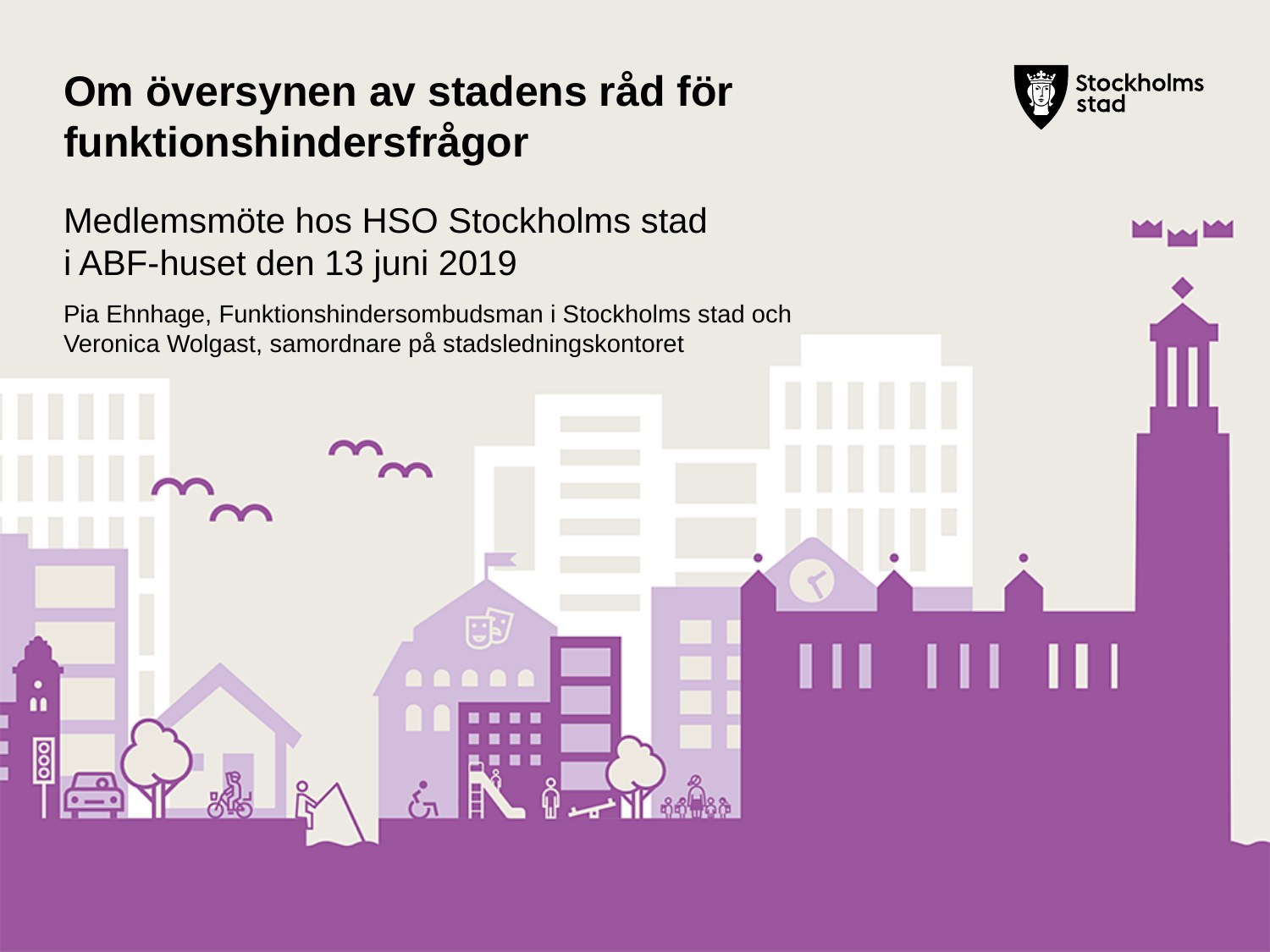

# Om översynen av stadens råd för funktionshindersfrågor
Medlemsmöte hos HSO Stockholms stad
i ABF-huset den 13 juni 2019
Pia Ehnhage, Funktionshindersombudsman i Stockholms stad och Veronica Wolgast, samordnare på stadsledningskontoret